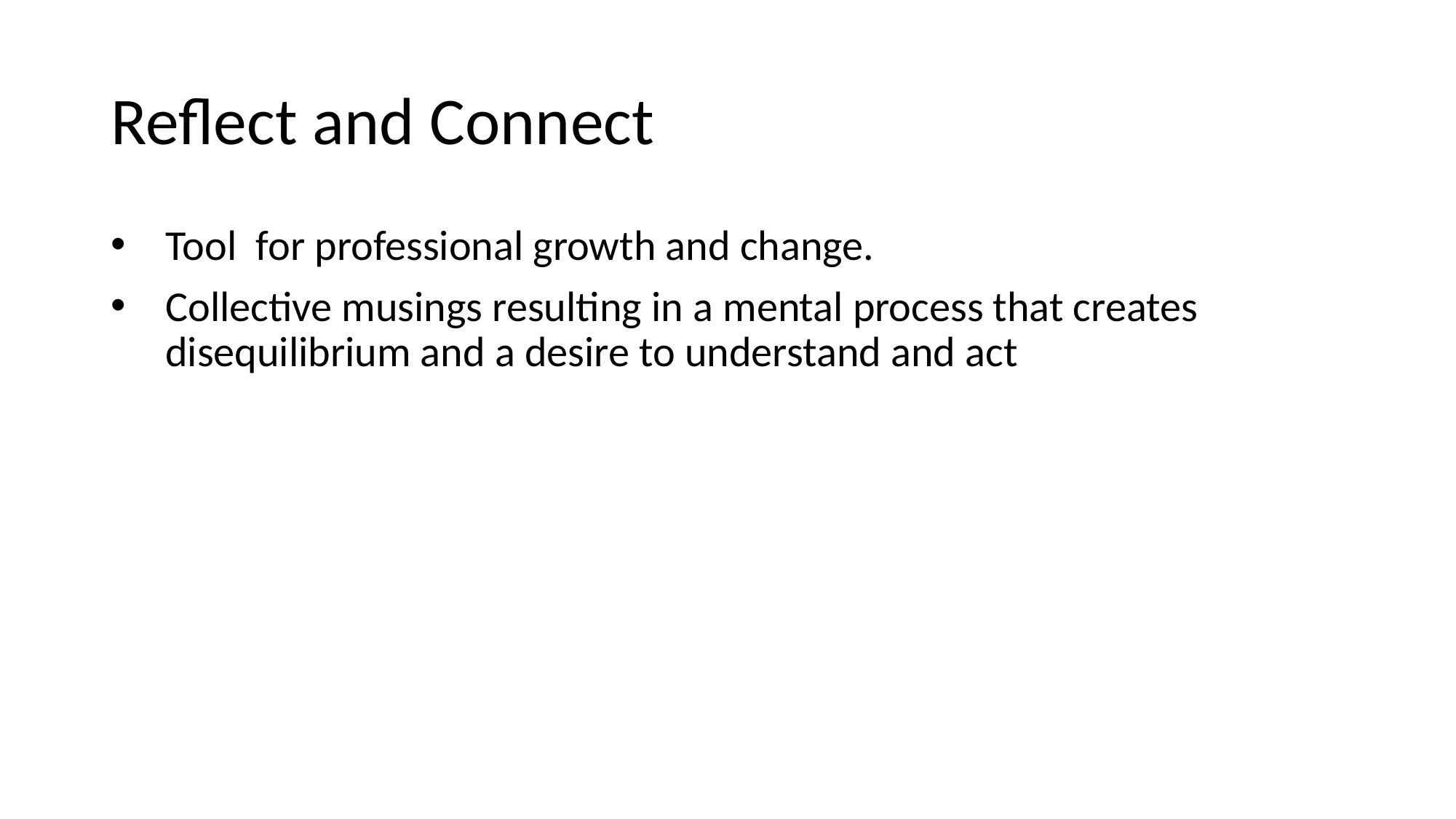

# Reflect and Connect
Tool  for professional growth and change.
Collective musings resulting in a mental process that creates disequilibrium and a desire to understand and act